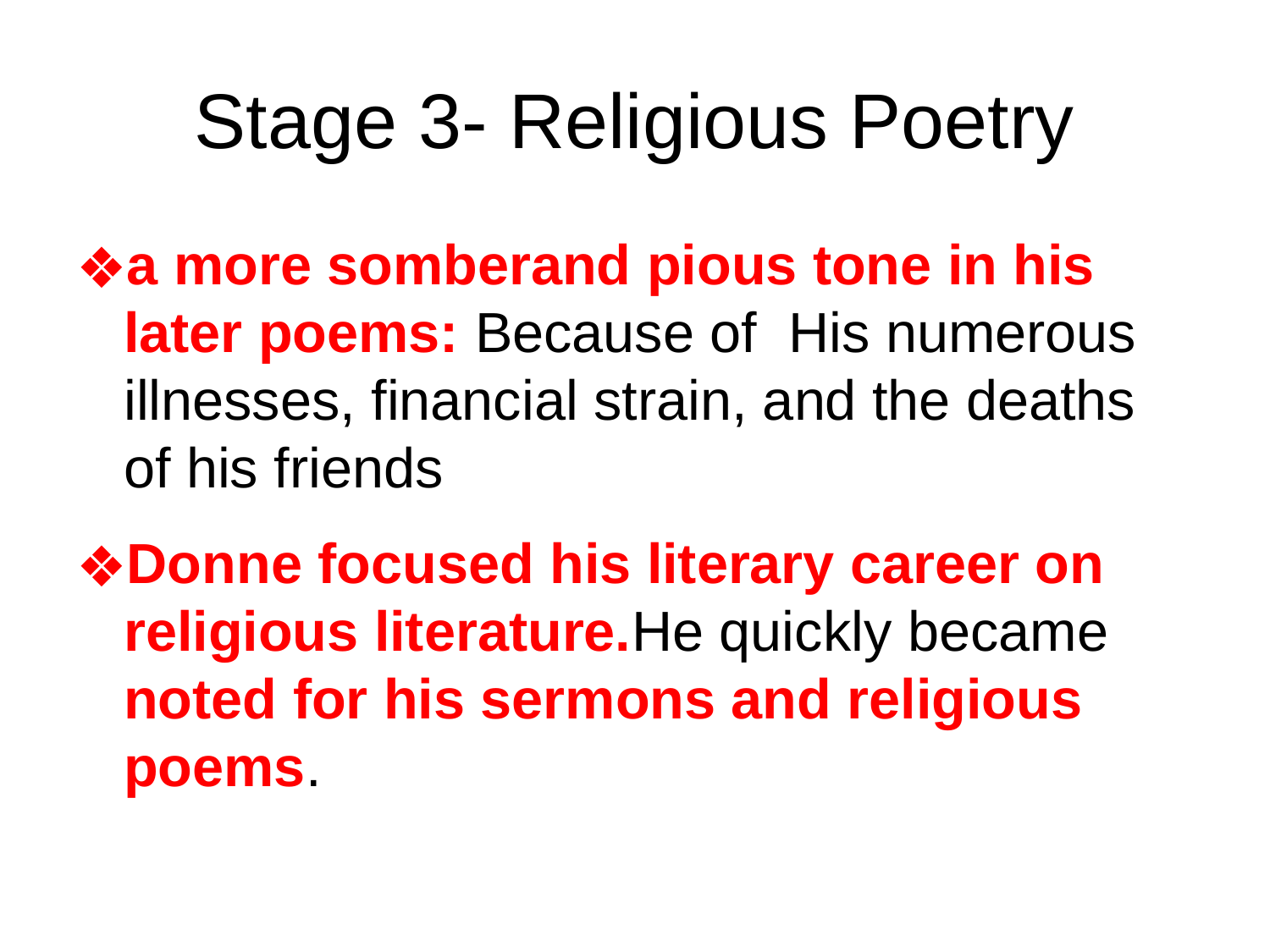

# Stage 3- Religious Poetry
a more somberand pious tone in his later poems: Because of  His numerous illnesses, financial strain, and the deaths of his friends
Donne focused his literary career on religious literature.He quickly became noted for his sermons and religious poems.